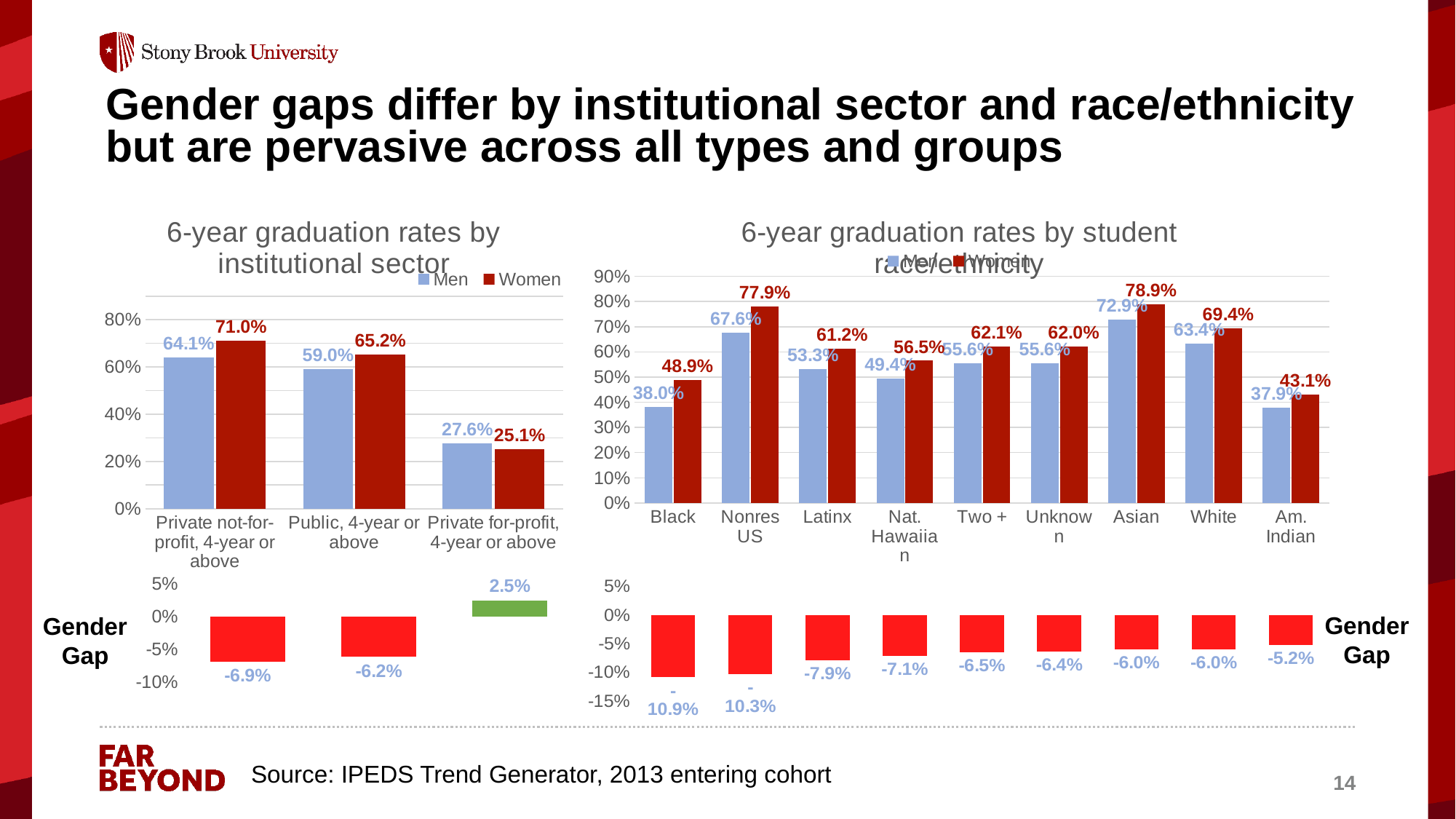

# Gender gaps differ by institutional sector and race/ethnicity but are pervasive across all types and groups

### Chart: 6-year graduation rates by institutional sector

| Category | Men | Women |
|---|---|---|
| Private not-for-profit, 4-year or above | 0.641 | 0.71 |
| Public, 4-year or above | 0.59 | 0.652 |
| Private for-profit, 4-year or above | 0.276 | 0.251 |

### Chart: 6-year graduation rates by student race/ethnicity

| Category | Men | Women |
|---|---|---|
| Black | 0.38 | 0.489 |
| Nonres US | 0.676 | 0.779 |
| Latinx | 0.533 | 0.612 |
| Nat. Hawaiian | 0.494 | 0.565 |
| Two + | 0.556 | 0.621 |
| Unknown | 0.556 | 0.62 |
| Asian | 0.729 | 0.789 |
| White | 0.634 | 0.694 |
| Am. Indian | 0.379 | 0.431 |

### Chart

| Category | Gap |
|---|---|
| Private not-for-profit, 4-year or above | -0.06899999999999995 |
| Public, 4-year or above | -0.062000000000000055 |
| Private for-profit, 4-year or above | 0.025000000000000022 |

### Chart

| Category | Gap |
|---|---|
| Black | -0.10899999999999999 |
| NRA | -0.10299999999999998 |
| Latinx | -0.07899999999999996 |
| Nat. Hawaiian | -0.07099999999999995 |
| Two + | -0.06499999999999995 |
| Unknown | -0.06399999999999995 |
| Asian | -0.06000000000000005 |
| White | -0.05999999999999994 |
| Am. Indian | -0.05199999999999999 |
Gender
Gap
Gender
Gap
Source: IPEDS Trend Generator, 2013 entering cohort